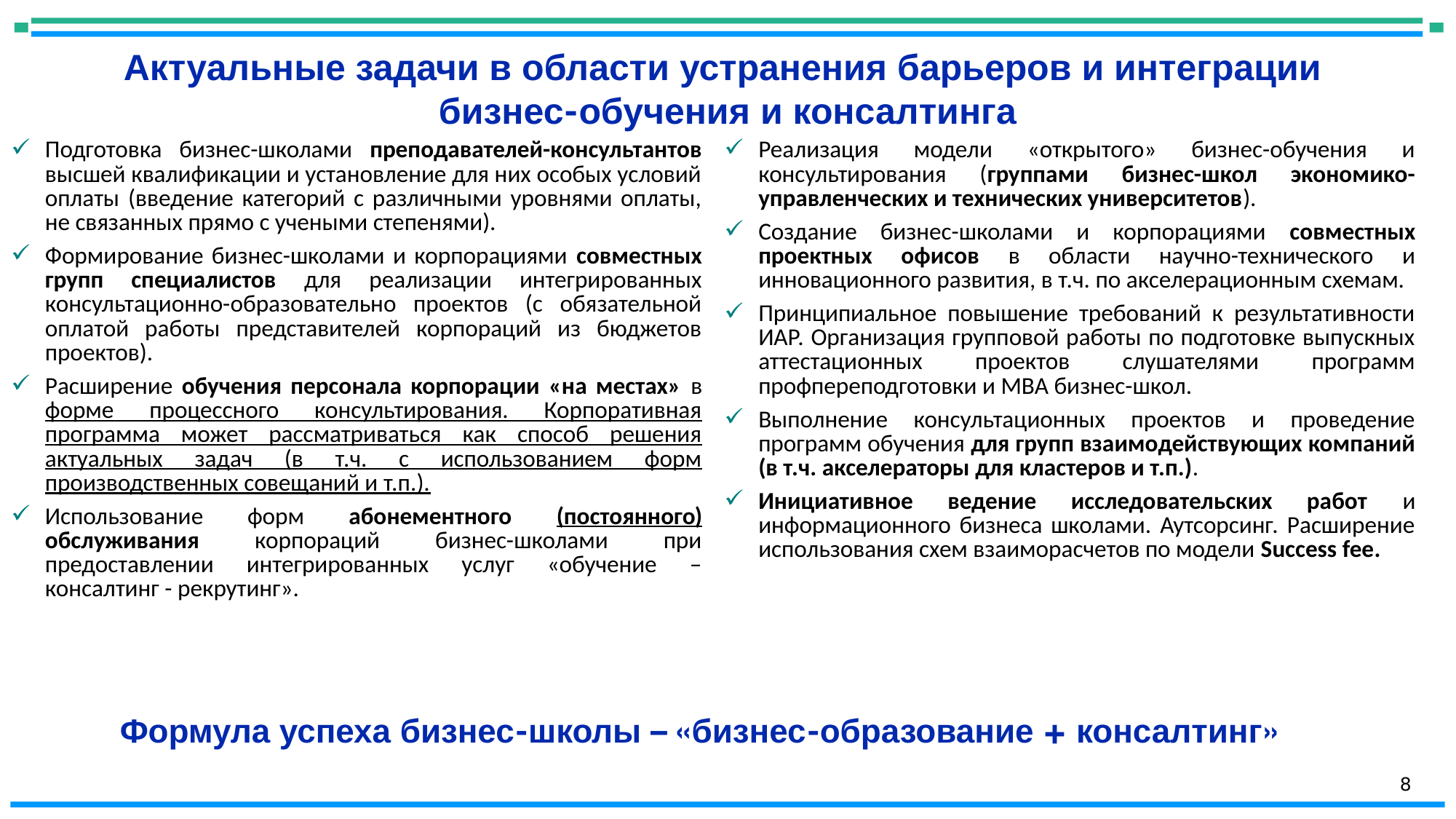

# Актуальные задачи в области устранения барьеров и интеграции бизнес-обучения и консалтинга
| Подготовка бизнес-школами преподавателей-консультантов высшей квалификации и установление для них особых условий оплаты (введение категорий с различными уровнями оплаты, не связанных прямо с учеными степенями). Формирование бизнес-школами и корпорациями совместных групп специалистов для реализации интегрированных консультационно-образовательно проектов (с обязательной оплатой работы представителей корпораций из бюджетов проектов). Расширение обучения персонала корпорации «на местах» в форме процессного консультирования. Корпоративная программа может рассматриваться как способ решения актуальных задач (в т.ч. с использованием форм производственных совещаний и т.п.). Использование форм абонементного (постоянного) обслуживания корпораций бизнес-школами при предоставлении интегрированных услуг «обучение – консалтинг - рекрутинг». | Реализация модели «открытого» бизнес-обучения и консультирования (группами бизнес-школ экономико-управленческих и технических университетов). Создание бизнес-школами и корпорациями совместных проектных офисов в области научно-технического и инновационного развития, в т.ч. по акселерационным схемам. Принципиальное повышение требований к результативности ИАР. Организация групповой работы по подготовке выпускных аттестационных проектов слушателями программ профпереподготовки и МВА бизнес-школ. Выполнение консультационных проектов и проведение программ обучения для групп взаимодействующих компаний (в т.ч. акселераторы для кластеров и т.п.). Инициативное ведение исследовательских работ и информационного бизнеса школами. Аутсорсинг. Расширение использования схем взаиморасчетов по модели Success fee. |
| --- | --- |
Формула успеха бизнес-школы – «бизнес-образование + консалтинг»
8